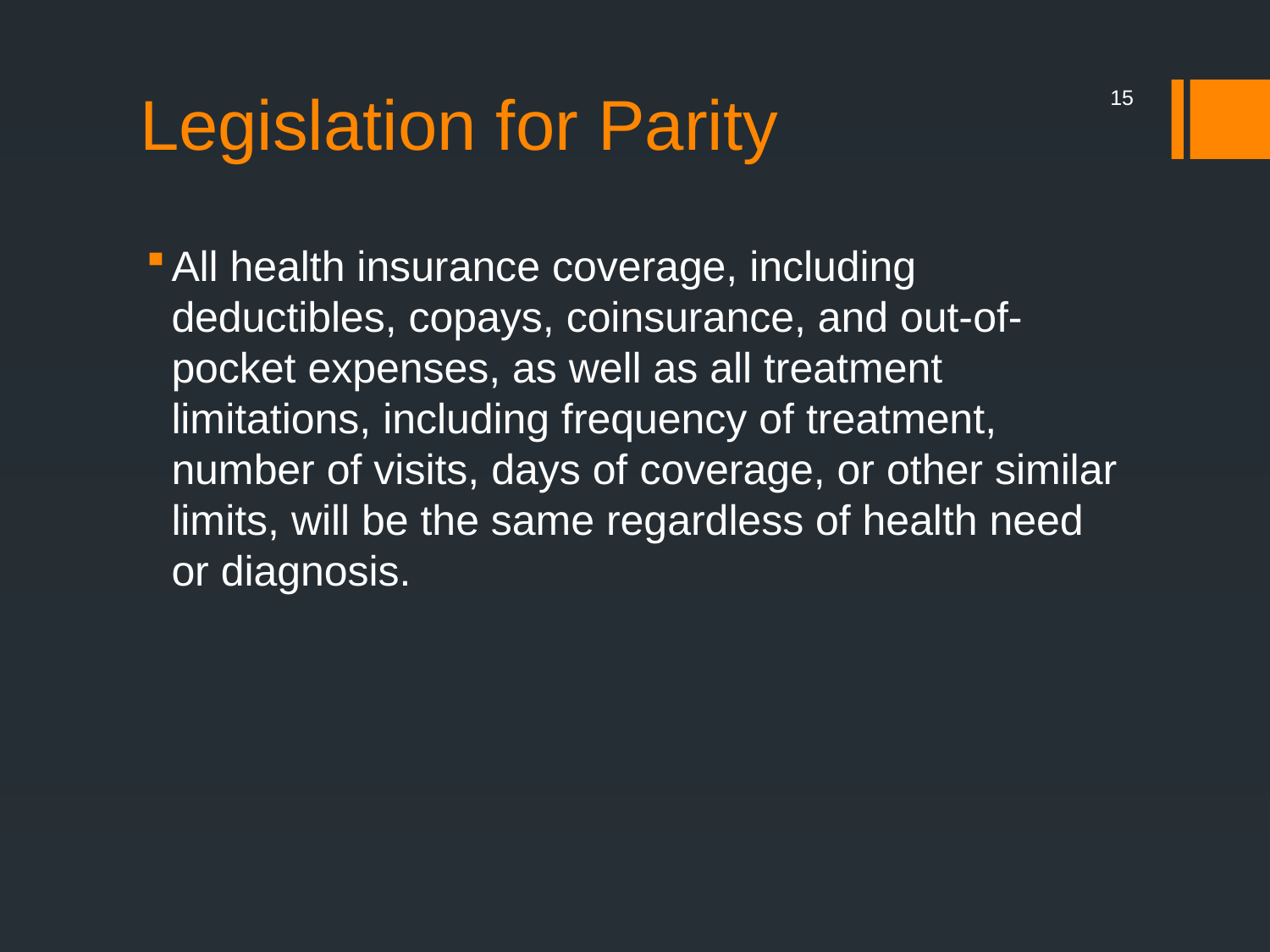

# Legislation for Parity
15
All health insurance coverage, including deductibles, copays, coinsurance, and out-of-pocket expenses, as well as all treatment limitations, including frequency of treatment, number of visits, days of coverage, or other similar limits, will be the same regardless of health need or diagnosis.